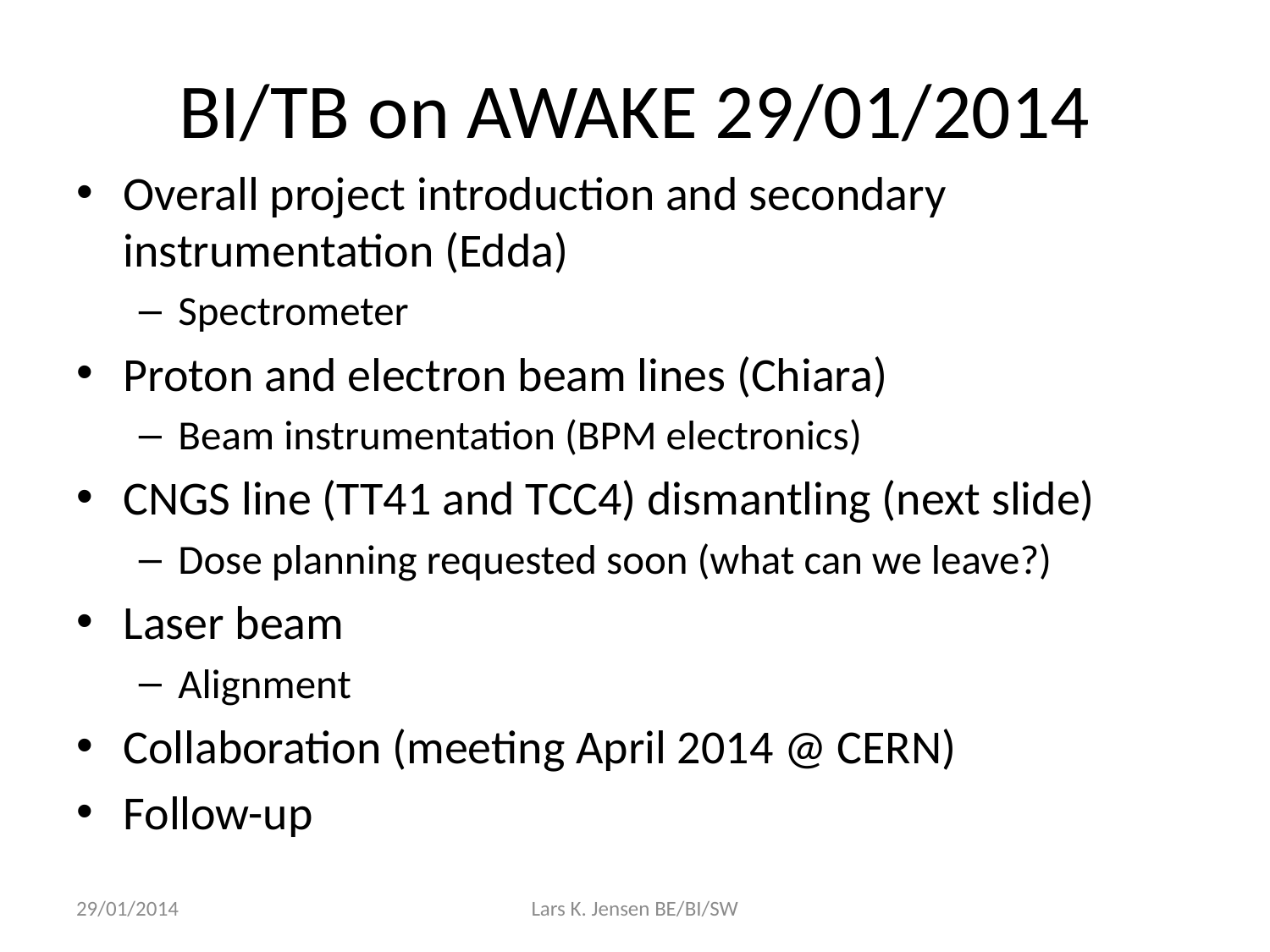

# BI/TB on AWAKE 29/01/2014
Overall project introduction and secondary instrumentation (Edda)
Spectrometer
Proton and electron beam lines (Chiara)
Beam instrumentation (BPM electronics)
CNGS line (TT41 and TCC4) dismantling (next slide)
Dose planning requested soon (what can we leave?)
Laser beam
Alignment
Collaboration (meeting April 2014 @ CERN)
Follow-up
29/01/2014
Lars K. Jensen BE/BI/SW